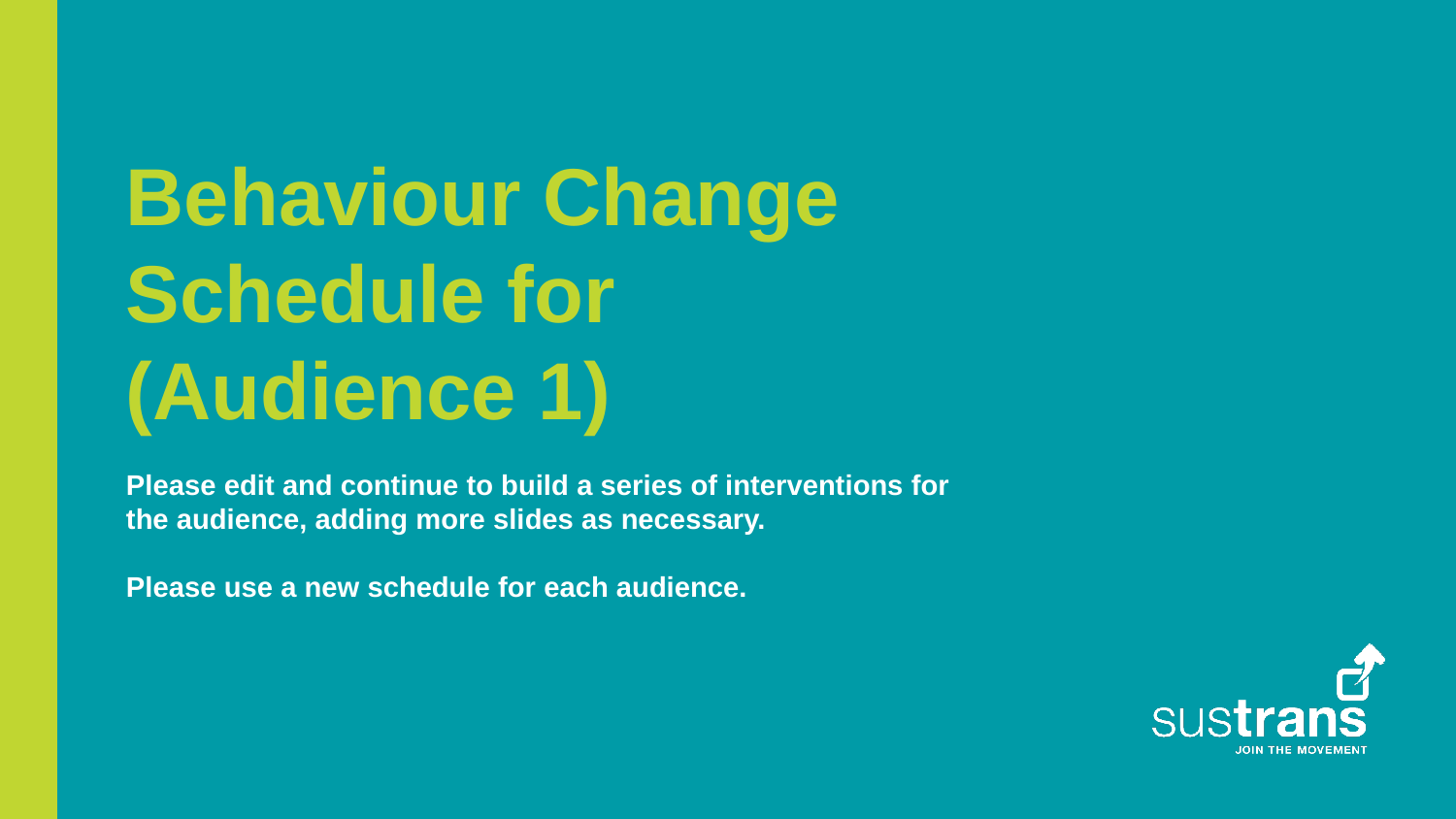

Behaviour Change Schedule for (Audience 1)
Please edit and continue to build a series of interventions for the audience, adding more slides as necessary.

Please use a new schedule for each audience.